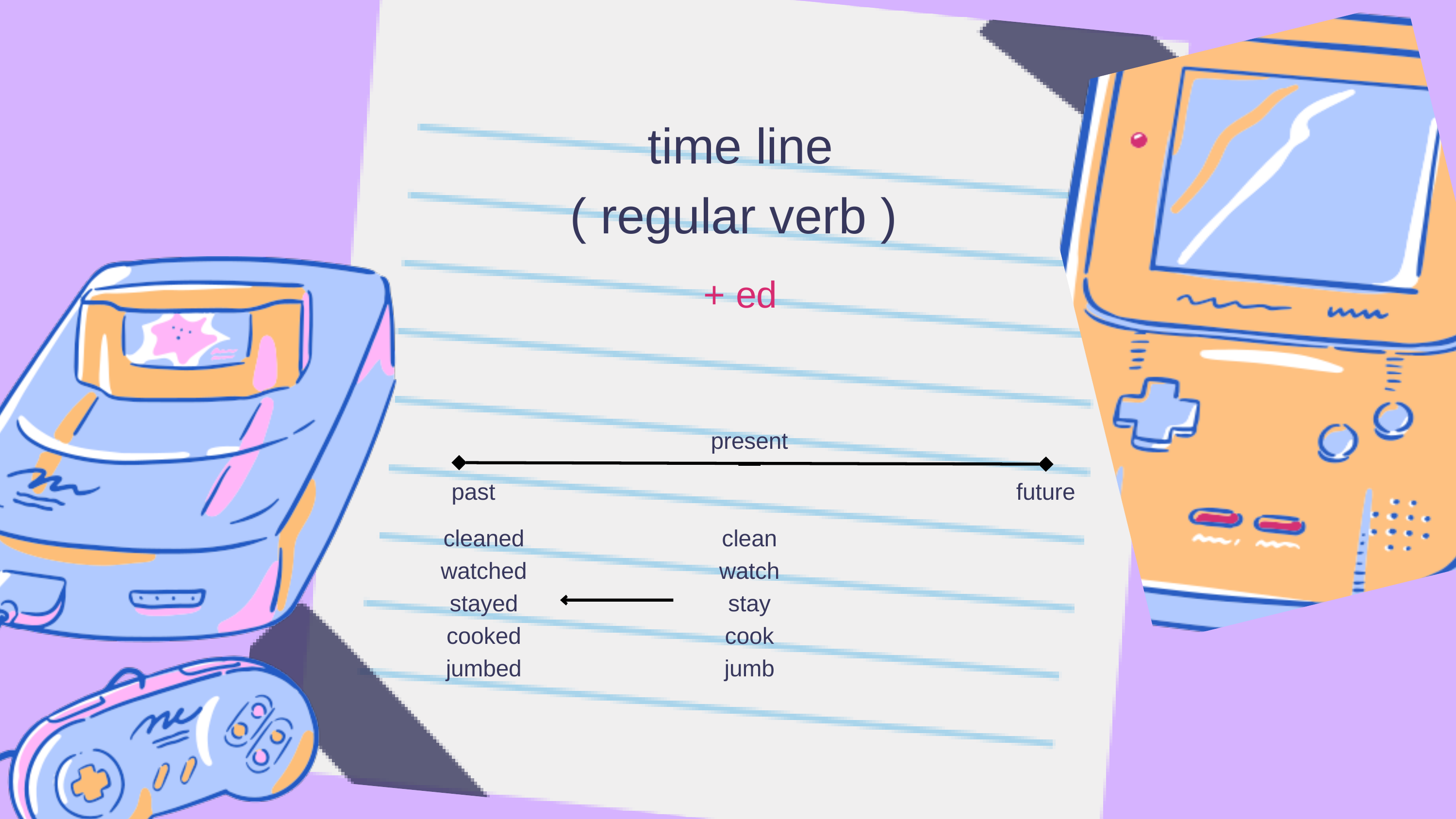

time line
( regular verb )

+ ed
present

past
future

cleaned
watched
stayed
cooked
jumbed

clean
watch
stay
cook
jumb